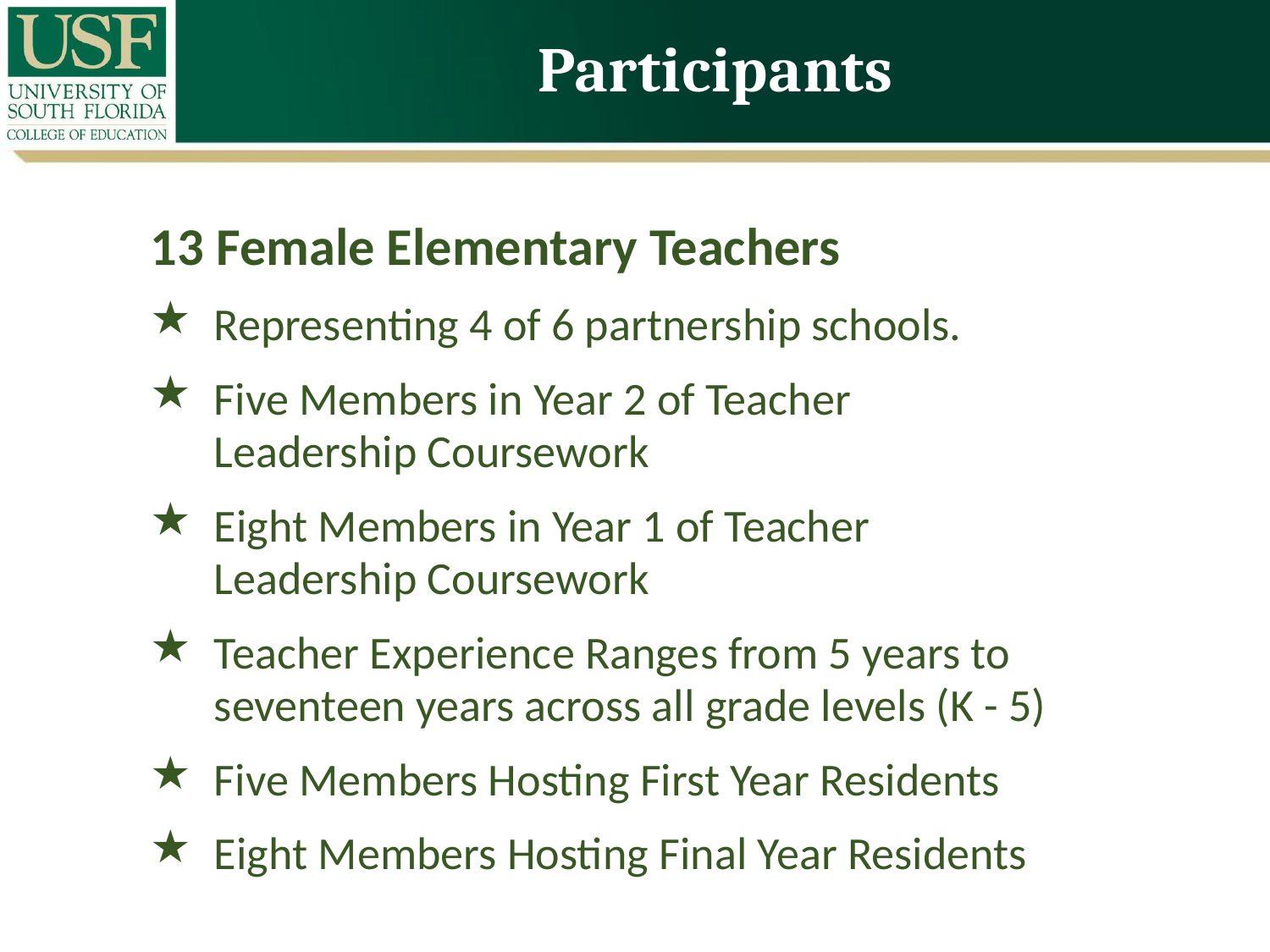

# Participants
13 Female Elementary Teachers
Representing 4 of 6 partnership schools.
Five Members in Year 2 of Teacher
Leadership Coursework
Eight Members in Year 1 of Teacher
Leadership Coursework
Teacher Experience Ranges from 5 years to
seventeen years across all grade levels (K - 5)
Five Members Hosting First Year Residents
Eight Members Hosting Final Year Residents